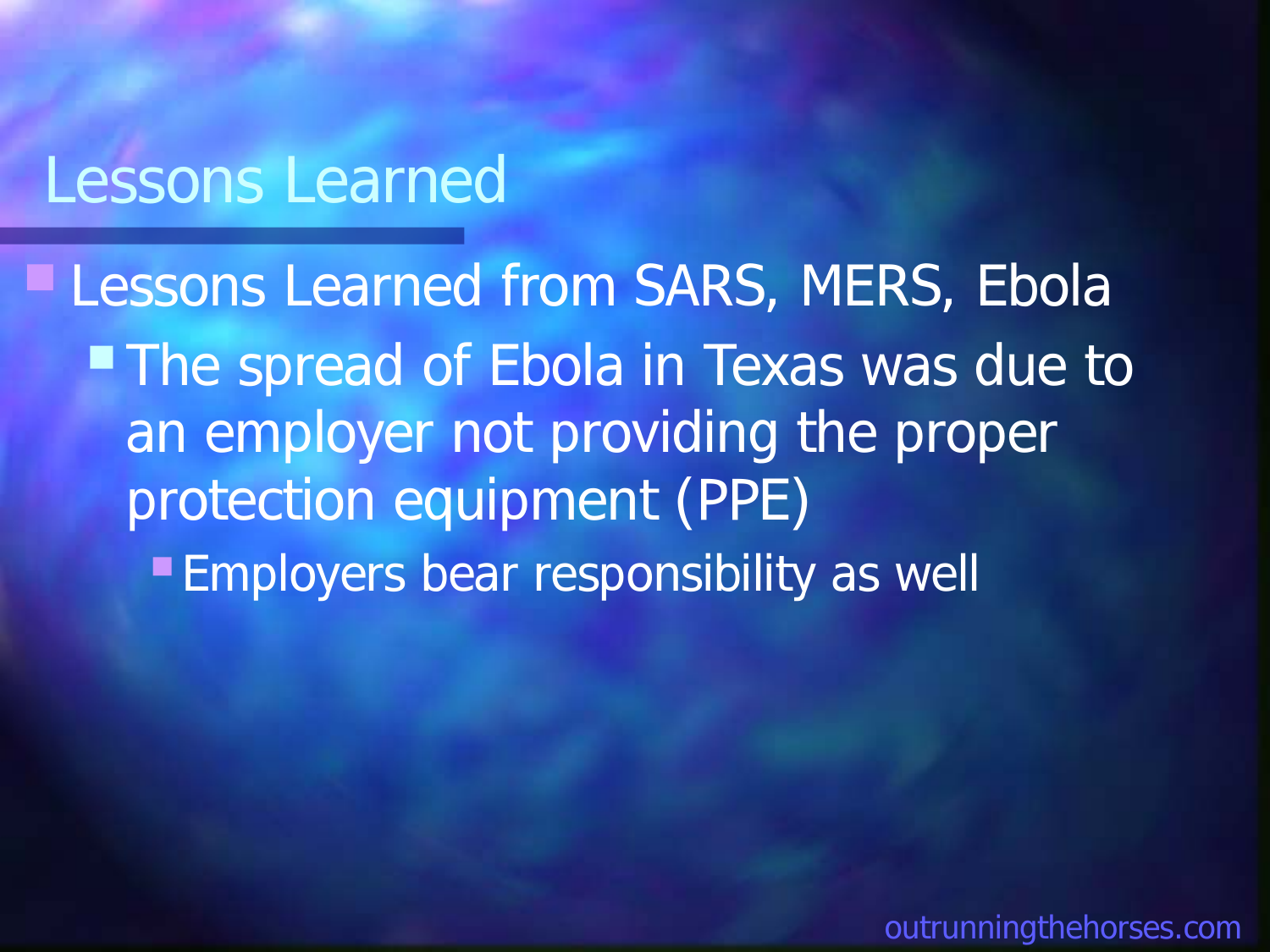

# Lessons Learned
Lessons Learned from SARS, MERS, Ebola
The spread of Ebola in Texas was due to an employer not providing the proper protection equipment (PPE)
Employers bear responsibility as well
outrunningthehorses.com